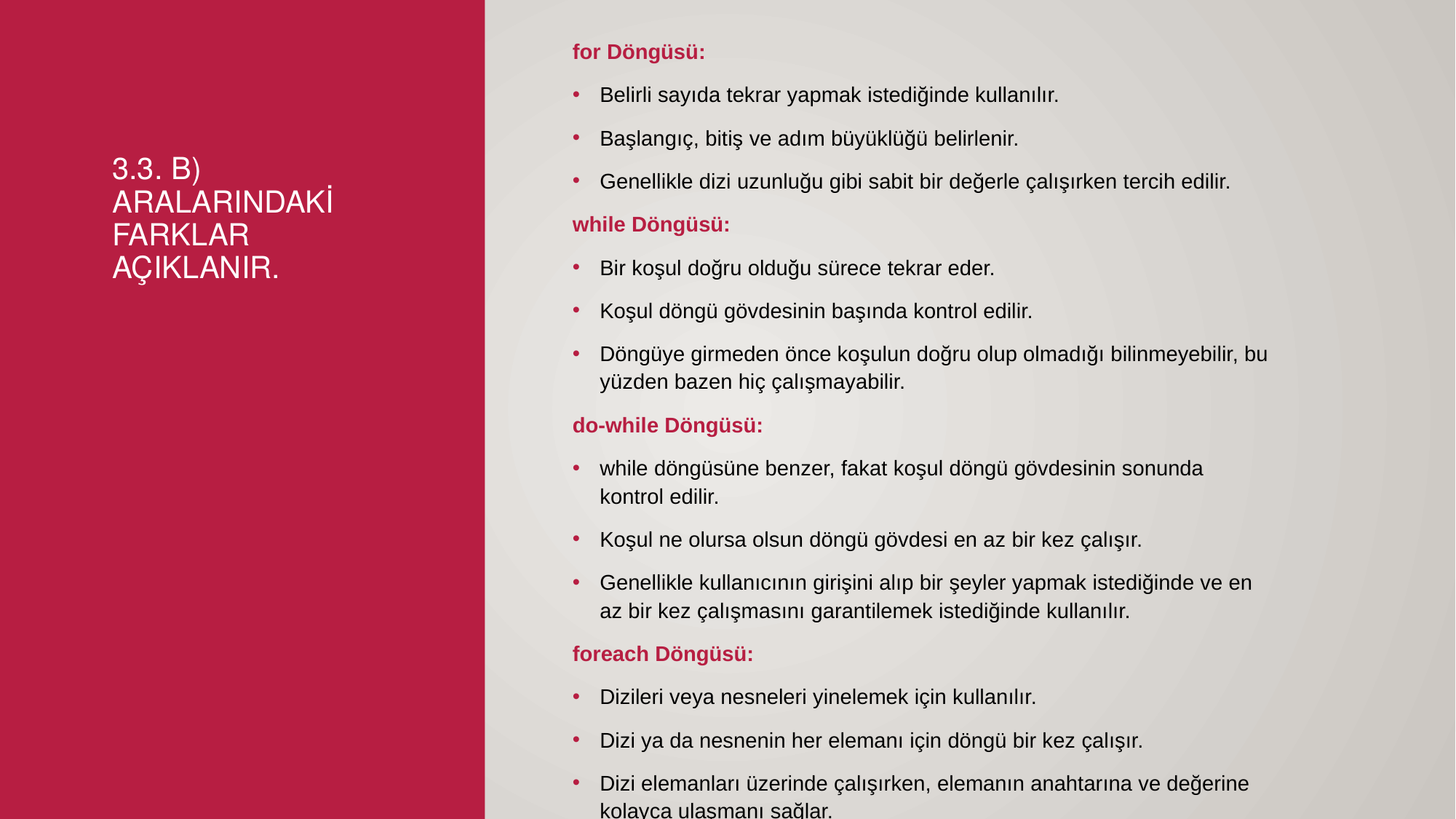

for Döngüsü:
Belirli sayıda tekrar yapmak istediğinde kullanılır.
Başlangıç, bitiş ve adım büyüklüğü belirlenir.
Genellikle dizi uzunluğu gibi sabit bir değerle çalışırken tercih edilir.
while Döngüsü:
Bir koşul doğru olduğu sürece tekrar eder.
Koşul döngü gövdesinin başında kontrol edilir.
Döngüye girmeden önce koşulun doğru olup olmadığı bilinmeyebilir, bu yüzden bazen hiç çalışmayabilir.
do-while Döngüsü:
while döngüsüne benzer, fakat koşul döngü gövdesinin sonunda kontrol edilir.
Koşul ne olursa olsun döngü gövdesi en az bir kez çalışır.
Genellikle kullanıcının girişini alıp bir şeyler yapmak istediğinde ve en az bir kez çalışmasını garantilemek istediğinde kullanılır.
foreach Döngüsü:
Dizileri veya nesneleri yinelemek için kullanılır.
Dizi ya da nesnenin her elemanı için döngü bir kez çalışır.
Dizi elemanları üzerinde çalışırken, elemanın anahtarına ve değerine kolayca ulaşmanı sağlar.
# 3.3. b) Aralarındaki farklar açıklanır.